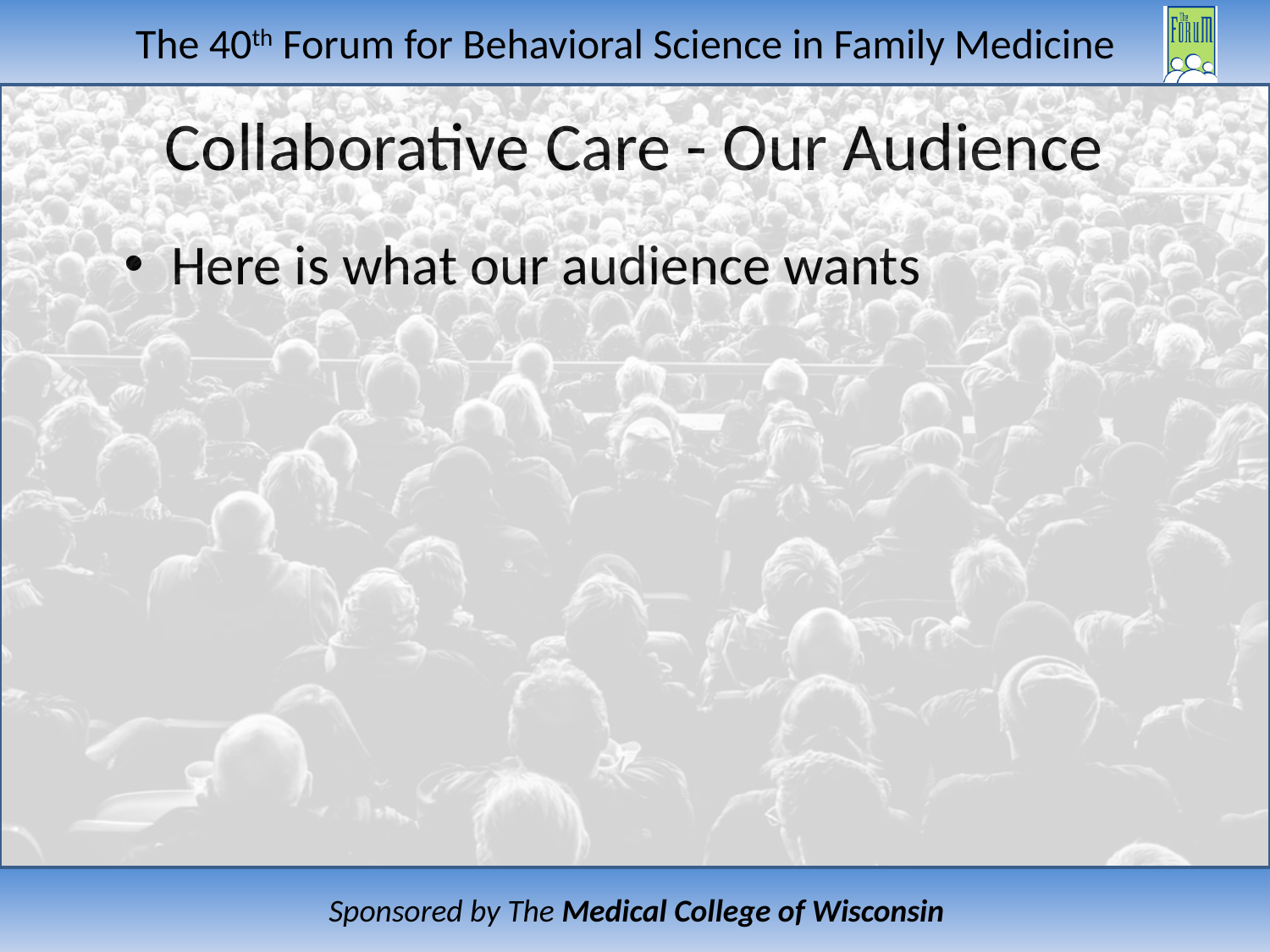

# Collaborative Care - Our Audience
Here is what our audience wants